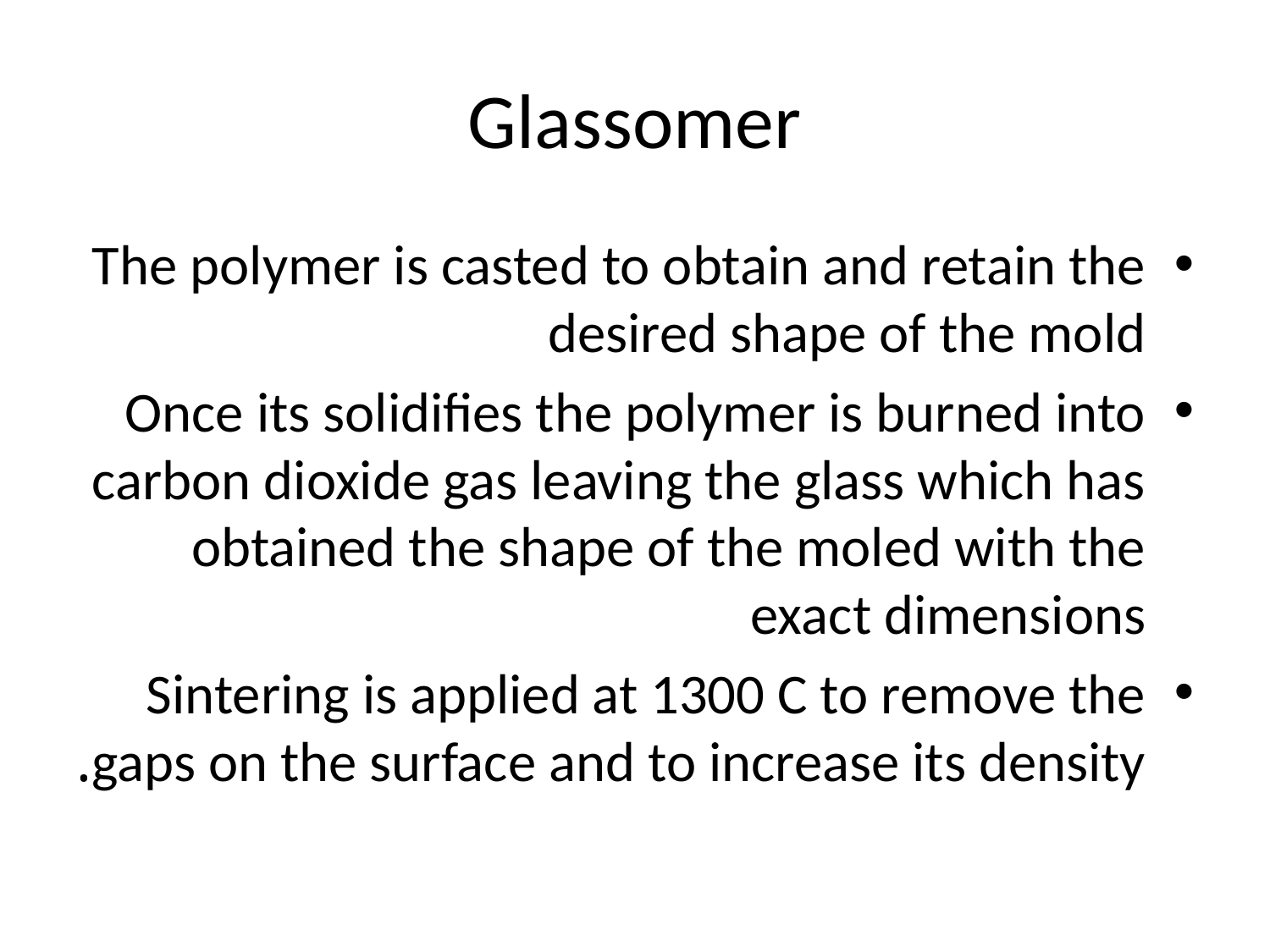

# Glassomer
The polymer is casted to obtain and retain the desired shape of the mold
Once its solidifies the polymer is burned into carbon dioxide gas leaving the glass which has obtained the shape of the moled with the exact dimensions
Sintering is applied at 1300 C to remove the gaps on the surface and to increase its density.